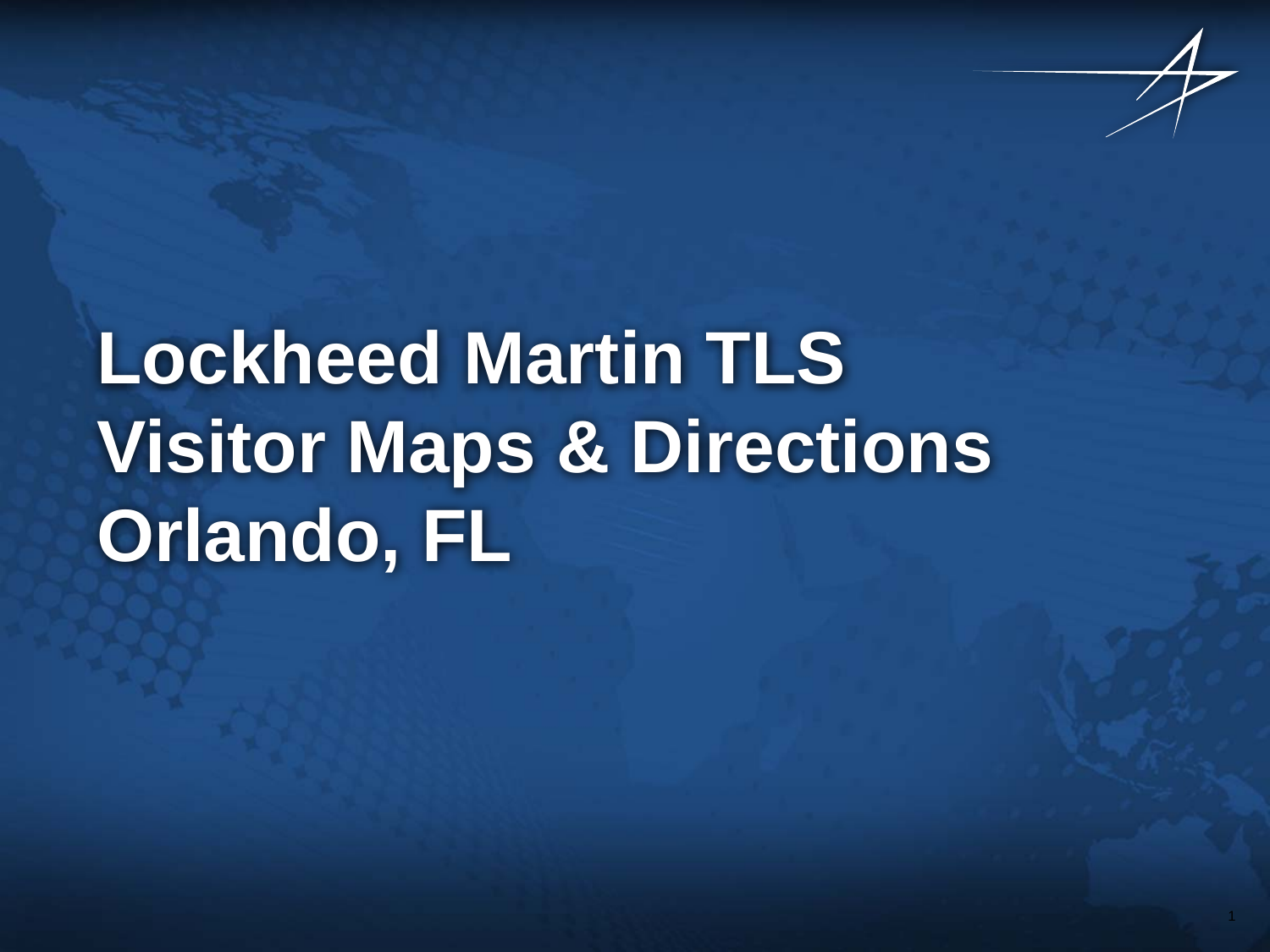

# Lockheed Martin TLS Visitor Maps & Directions Orlando, FL